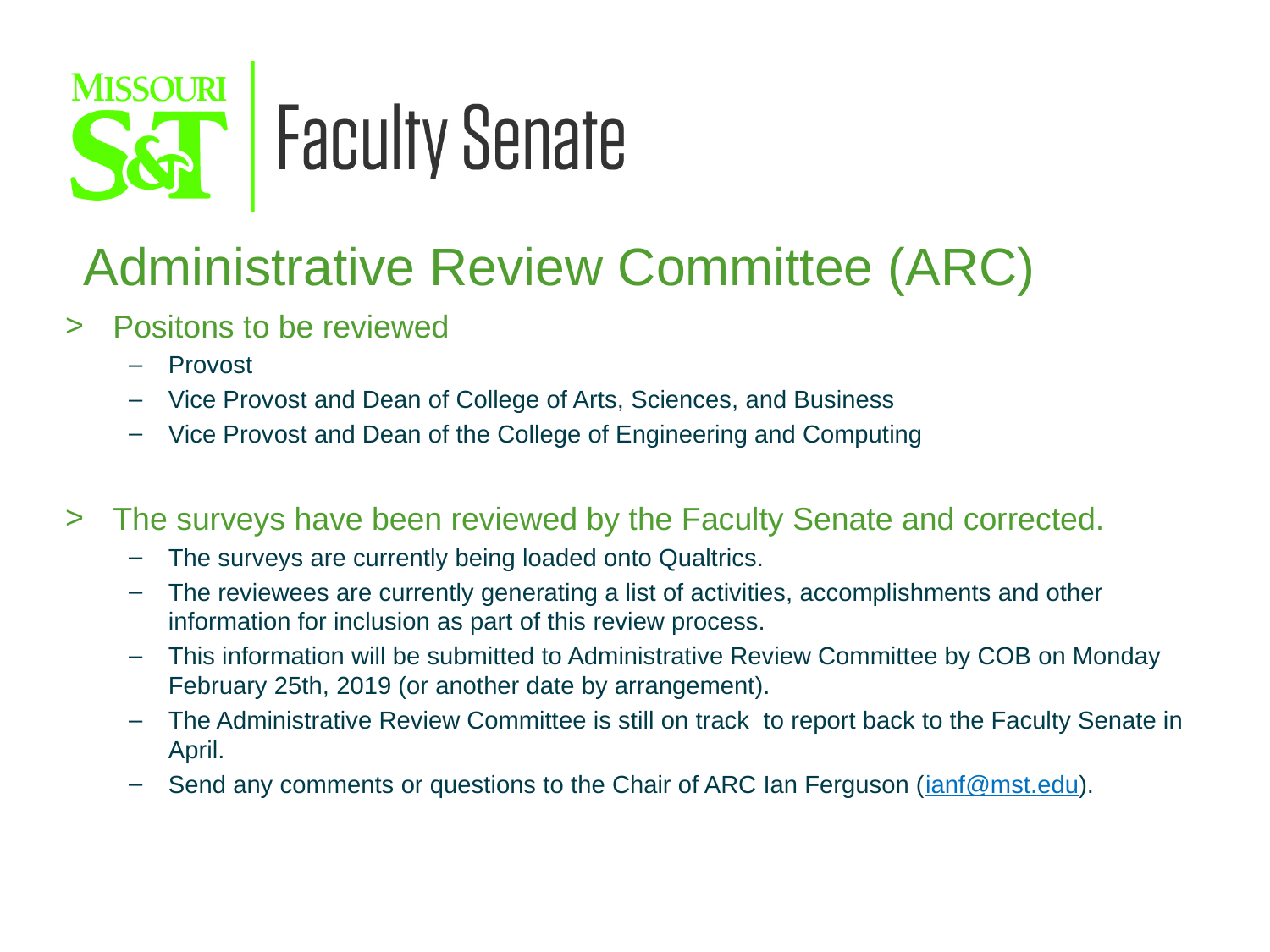

Administrative Review Committee (ARC)
Positons to be reviewed
Provost
Vice Provost and Dean of College of Arts, Sciences, and Business
Vice Provost and Dean of the College of Engineering and Computing

The surveys have been reviewed by the Faculty Senate and corrected.
The surveys are currently being loaded onto Qualtrics.
The reviewees are currently generating a list of activities, accomplishments and other information for inclusion as part of this review process.
This information will be submitted to Administrative Review Committee by COB on Monday February 25th, 2019 (or another date by arrangement).
The Administrative Review Committee is still on track  to report back to the Faculty Senate in April.
Send any comments or questions to the Chair of ARC Ian Ferguson (ianf@mst.edu).